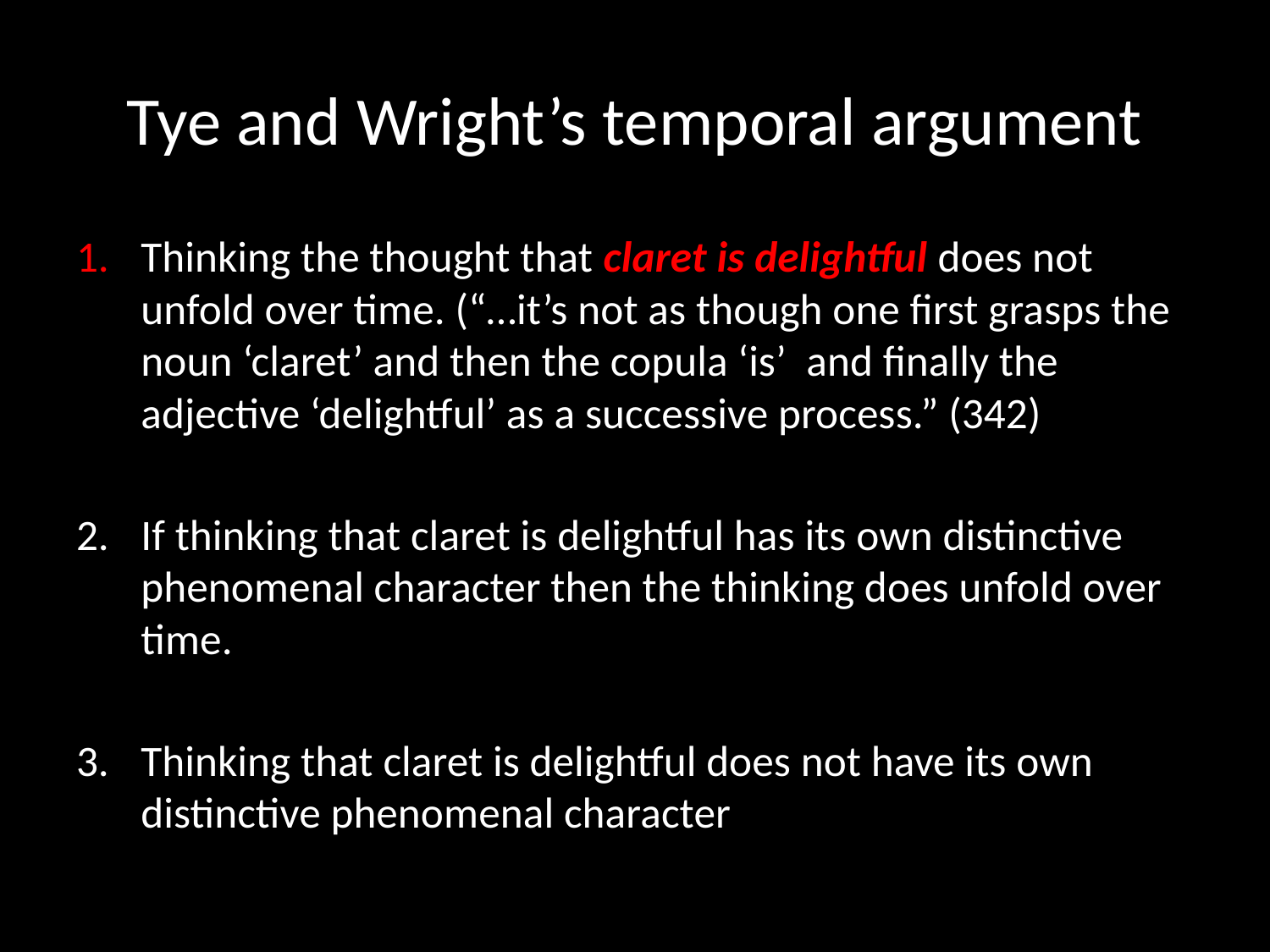

# Tye and Wright’s temporal argument
Thinking the thought that claret is delightful does not unfold over time. (“…it’s not as though one first grasps the noun ‘claret’ and then the copula ‘is’  and finally the adjective ‘delightful’ as a successive process.” (342)

If thinking that claret is delightful has its own distinctive phenomenal character then the thinking does unfold over time.

Thinking that claret is delightful does not have its own distinctive phenomenal character